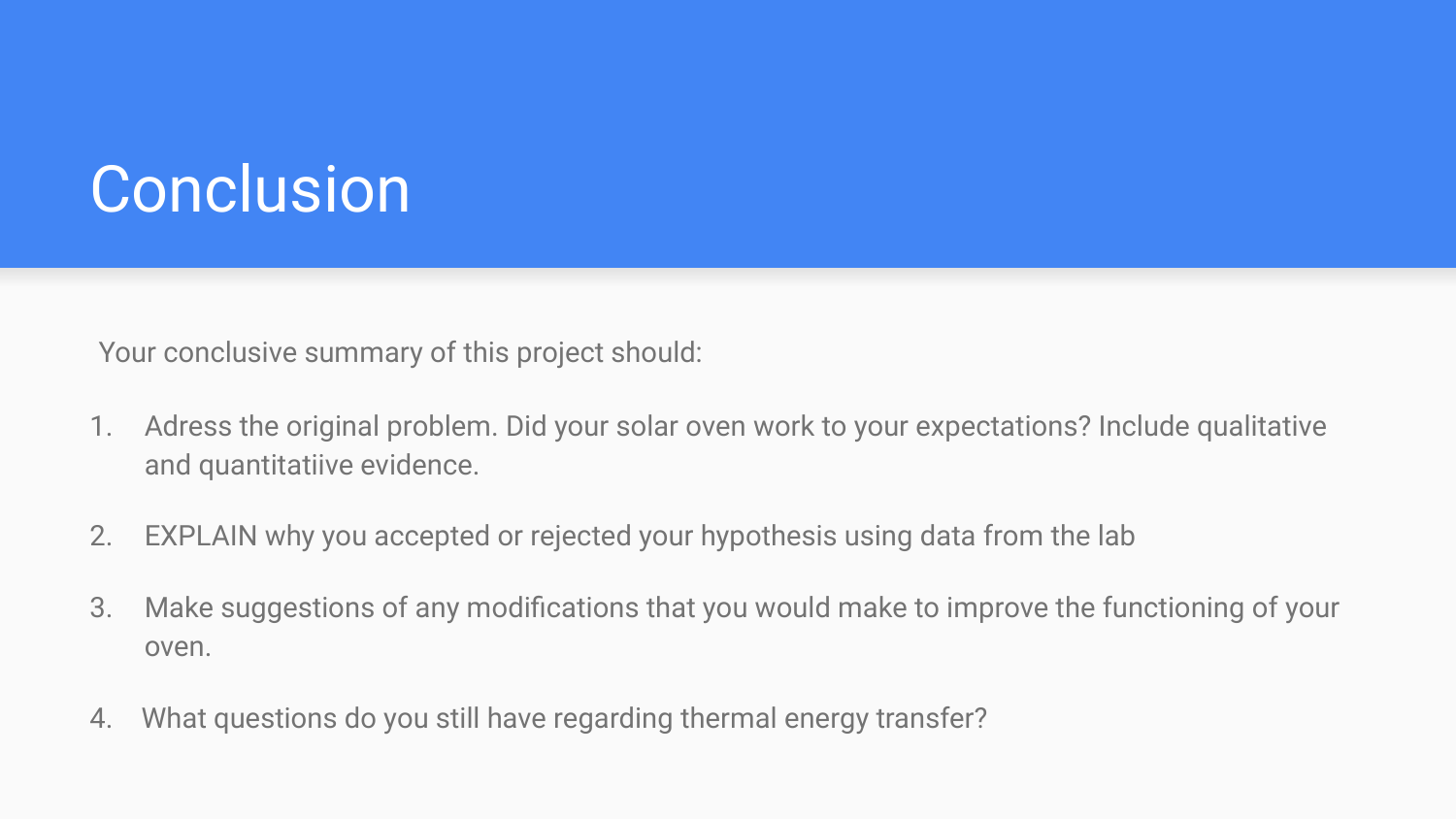

# Conclusion
 Your conclusive summary of this project should:
Adress the original problem. Did your solar oven work to your expectations? Include qualitative and quantitatiive evidence.
EXPLAIN why you accepted or rejected your hypothesis using data from the lab
Make suggestions of any modifications that you would make to improve the functioning of your oven.
4.    What questions do you still have regarding thermal energy transfer?